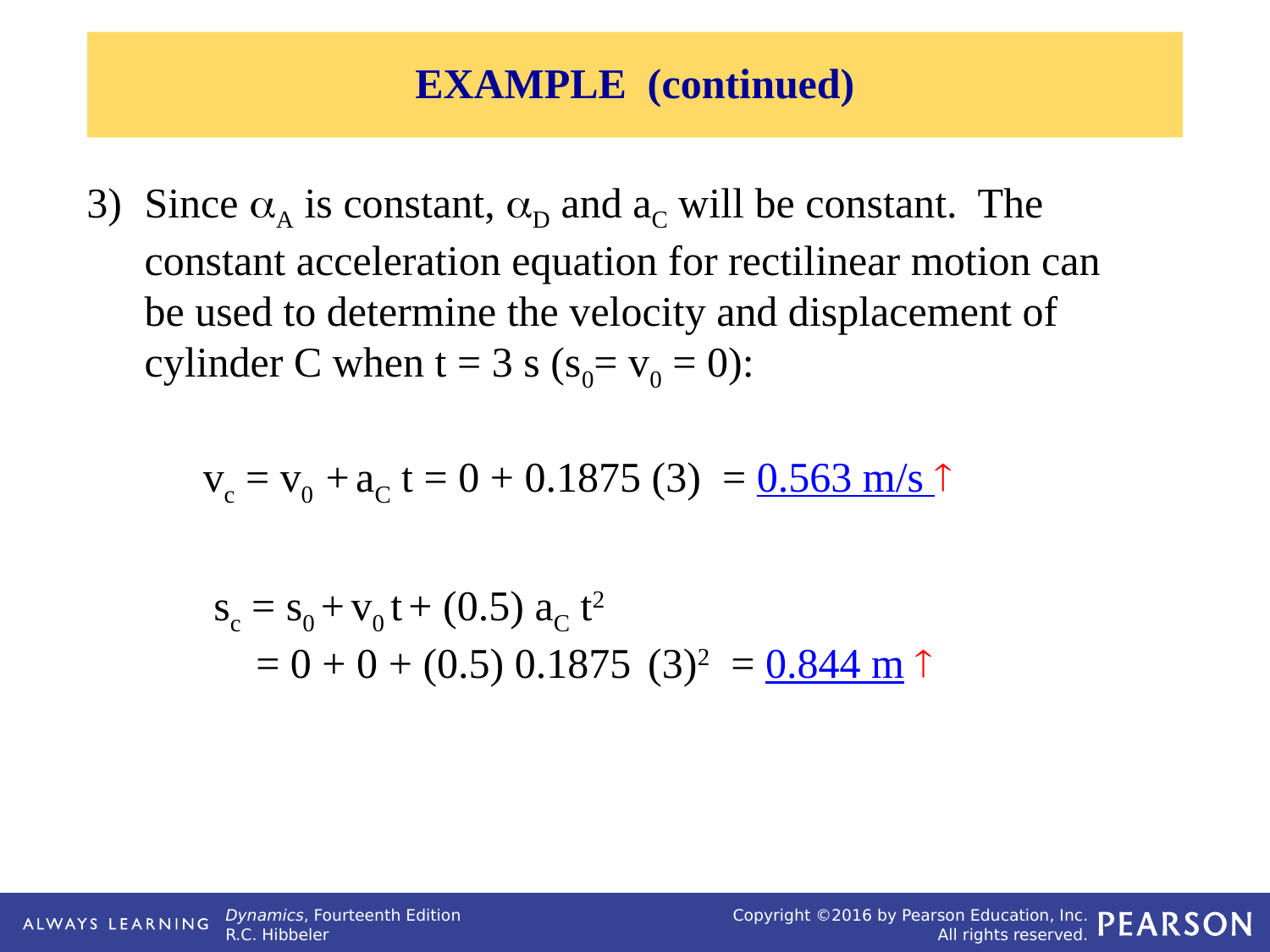

EXAMPLE  (continued)
3)	Since αA is constant, αD and aC will be constant.  The constant acceleration equation for rectilinear motion can be used to determine the velocity and displacement of  cylinder C when t = 3 s (s0= v0 = 0):
vc = v0  + aC t = 0 + 0.1875 (3)  = 0.563 m/s ↑
sc = s0 + v0 t + (0.5) aC t2
    = 0 + 0 + (0.5) 0.1875  (3)2  = 0.844 m ↑